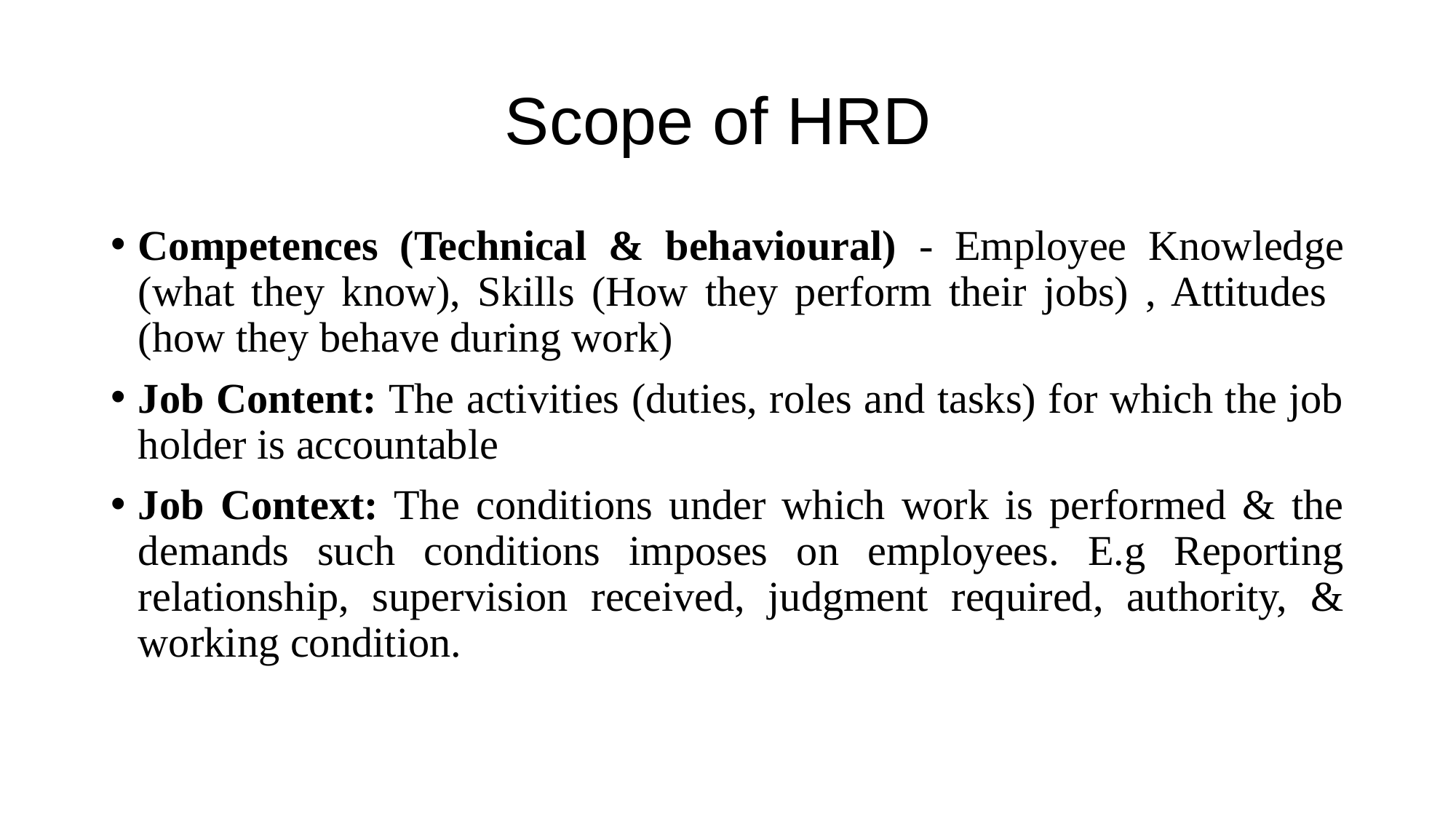

# Scope of HRD
Competences (Technical & behavioural) - Employee Knowledge (what they know), Skills (How they perform their jobs) , Attitudes  (how they behave during work)
Job Content: The activities (duties, roles and tasks) for which the job holder is accountable
Job Context: The conditions under which work is performed & the demands such conditions imposes on employees. E.g Reporting relationship, supervision received, judgment required, authority, & working condition.